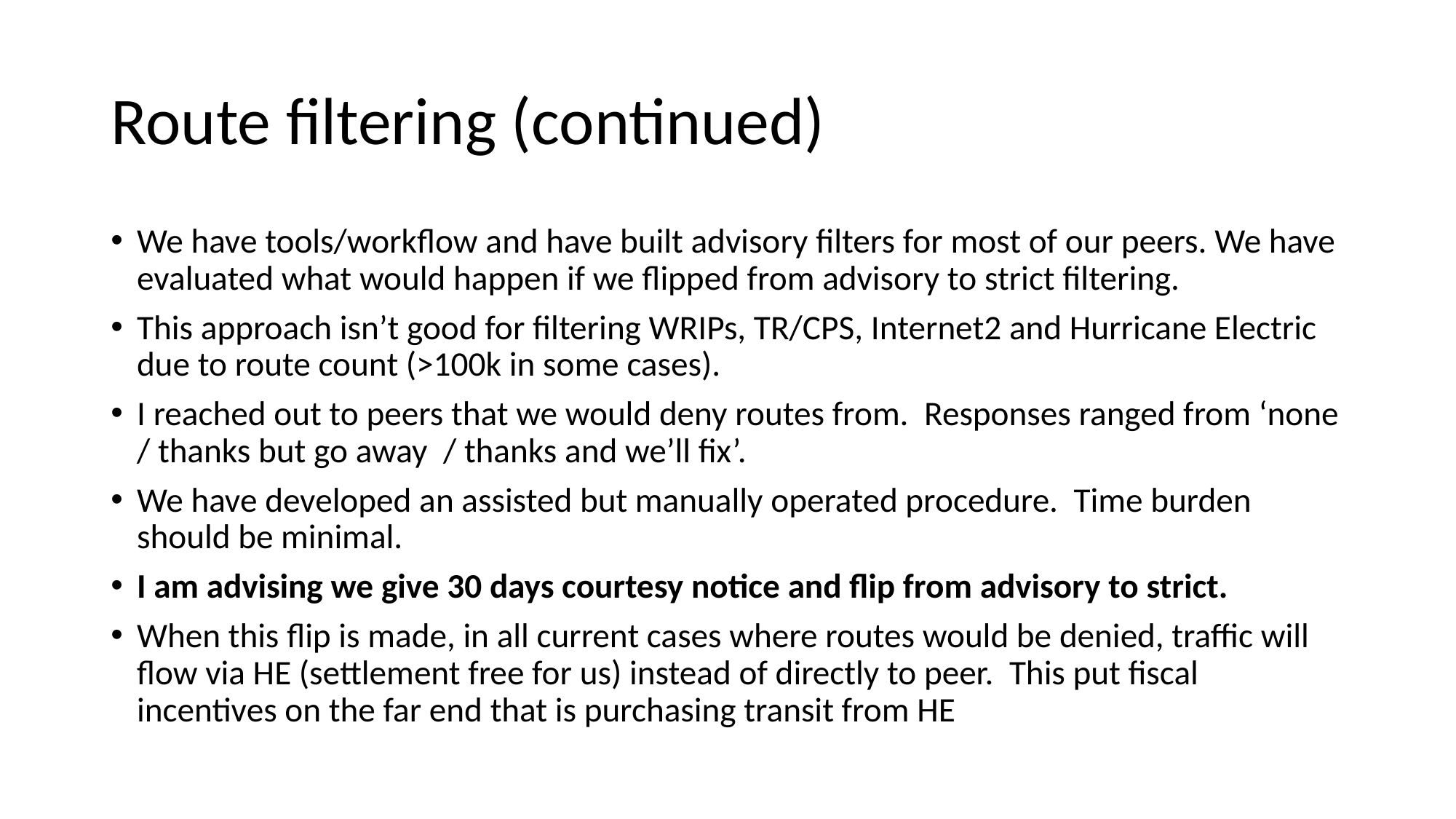

# Route filtering (continued)
We have tools/workflow and have built advisory filters for most of our peers. We have evaluated what would happen if we flipped from advisory to strict filtering.
This approach isn’t good for filtering WRIPs, TR/CPS, Internet2 and Hurricane Electric due to route count (>100k in some cases).
I reached out to peers that we would deny routes from.  Responses ranged from ‘none / thanks but go away  / thanks and we’ll fix’.
We have developed an assisted but manually operated procedure.  Time burden should be minimal.
I am advising we give 30 days courtesy notice and flip from advisory to strict.
When this flip is made, in all current cases where routes would be denied, traffic will flow via HE (settlement free for us) instead of directly to peer.  This put fiscal incentives on the far end that is purchasing transit from HE